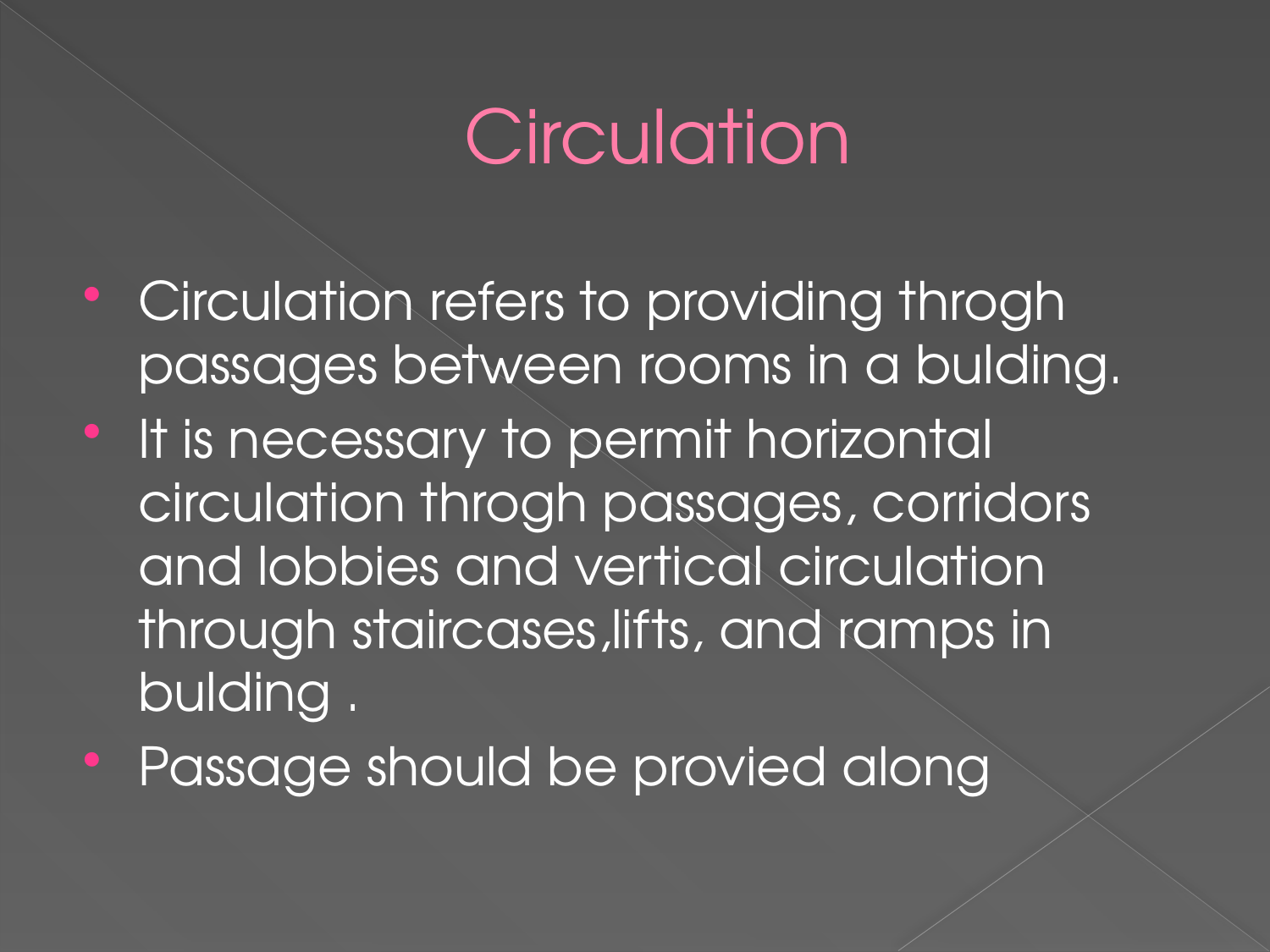

# Circulation
Circulation refers to providing throgh passages between rooms in a bulding.
It is necessary to permit horizontal circulation throgh passages, corridors and lobbies and vertical circulation through staircases,lifts, and ramps in bulding .
Passage should be provied along